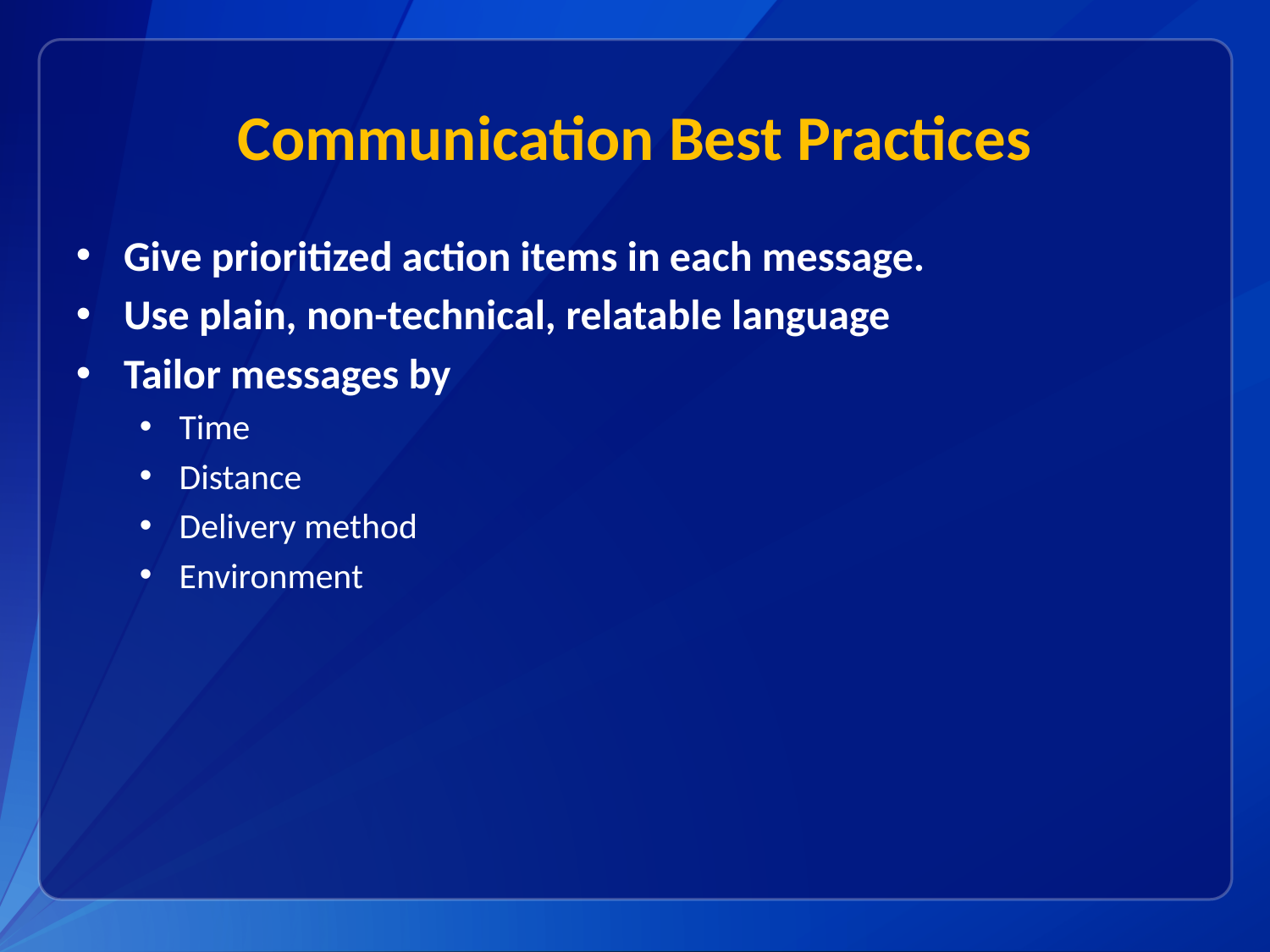

# Communication Best Practices
Give prioritized action items in each message.
Use plain, non-technical, relatable language
Tailor messages by
Time
Distance
Delivery method
Environment